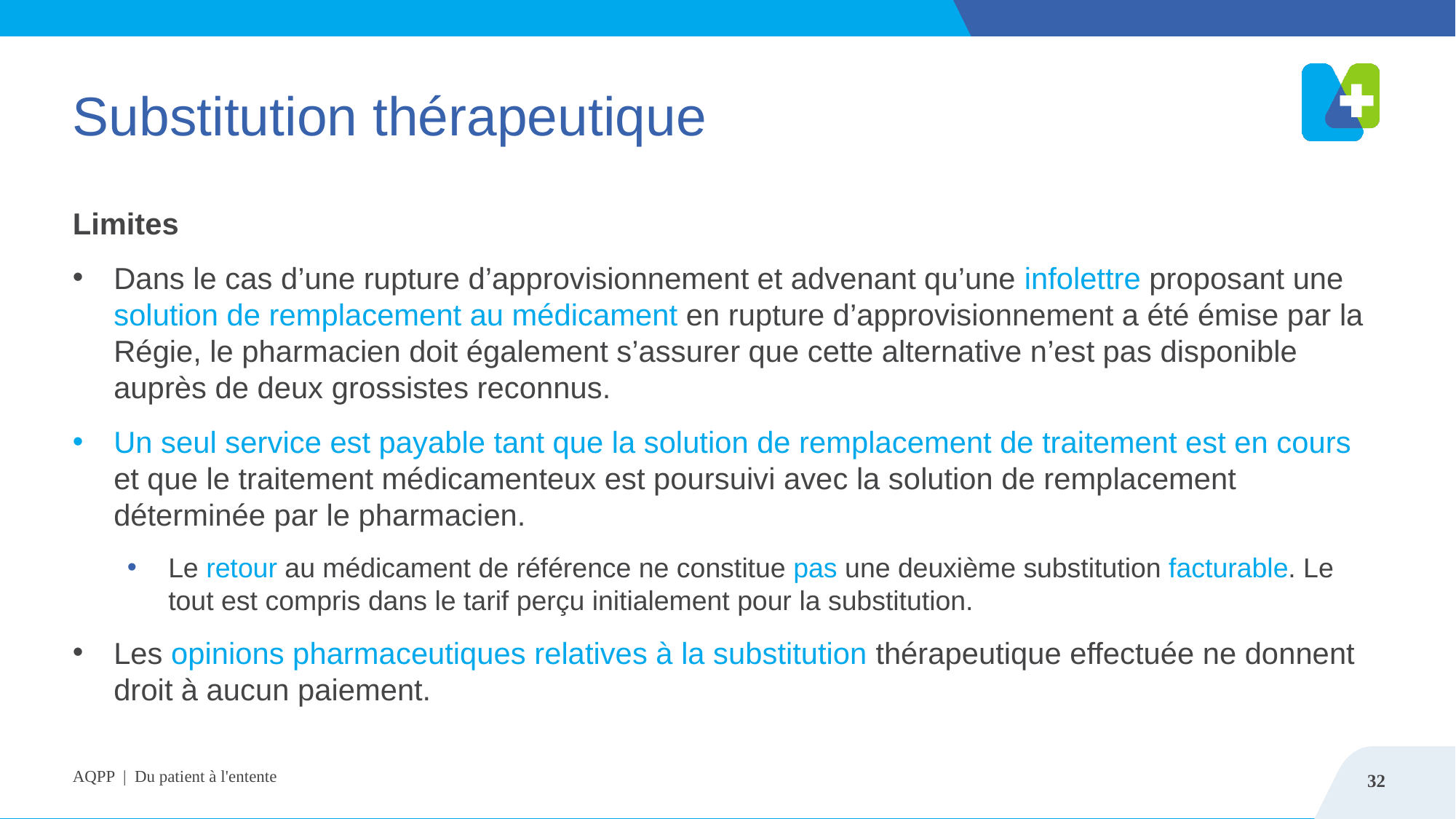

# Substitution thérapeutique
Limites
Dans le cas d’une rupture d’approvisionnement et advenant qu’une infolettre proposant une solution de remplacement au médicament en rupture d’approvisionnement a été émise par la Régie, le pharmacien doit également s’assurer que cette alternative n’est pas disponible auprès de deux grossistes reconnus.
Un seul service est payable tant que la solution de remplacement de traitement est en cours et que le traitement médicamenteux est poursuivi avec la solution de remplacement déterminée par le pharmacien.
Le retour au médicament de référence ne constitue pas une deuxième substitution facturable. Le tout est compris dans le tarif perçu initialement pour la substitution.
Les opinions pharmaceutiques relatives à la substitution thérapeutique effectuée ne donnent droit à aucun paiement.
AQPP  |  Du patient à l'entente
32